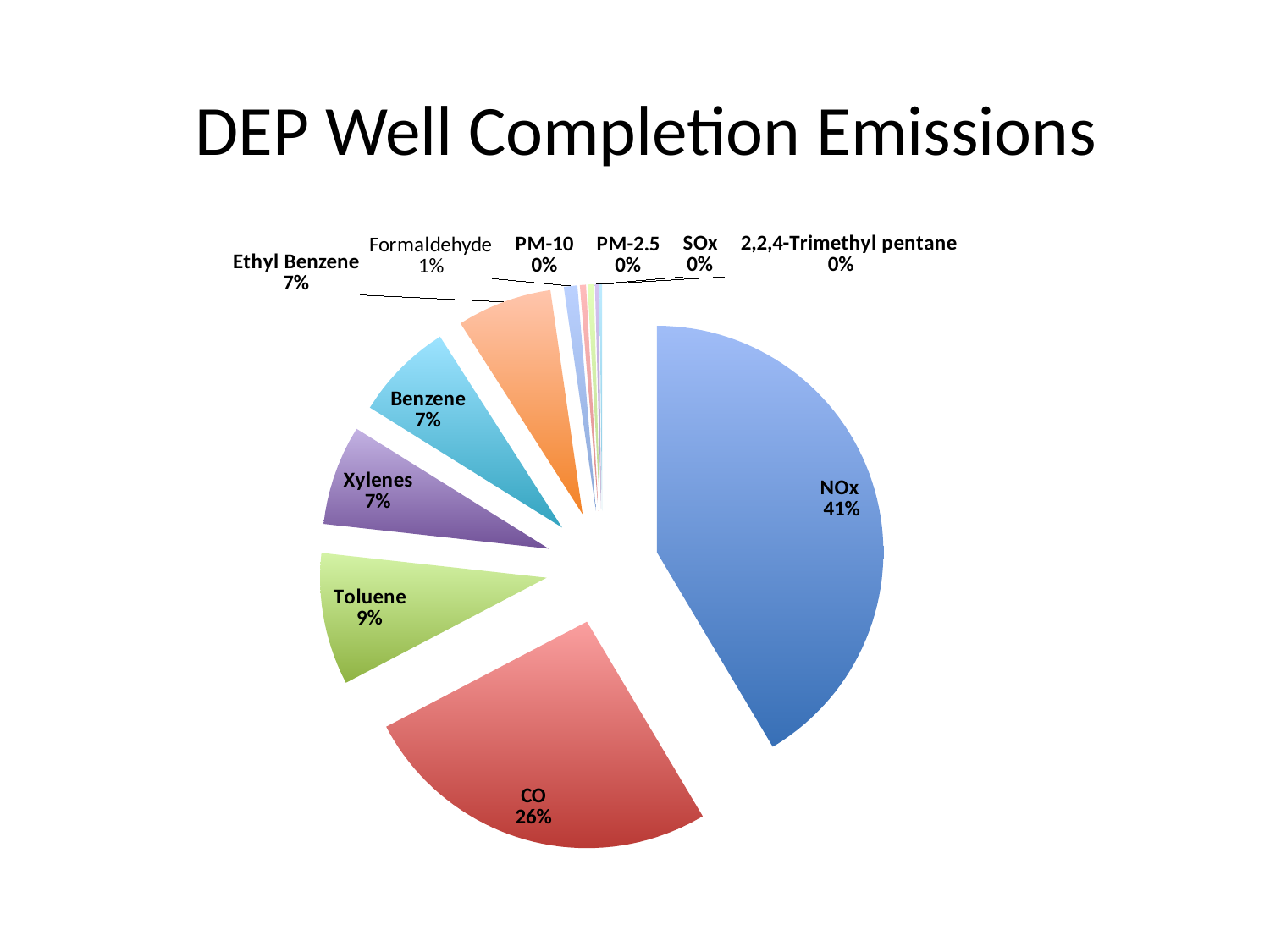

# DEP Well Completion Emissions

### Chart

| Category |  |
|---|---|
| NOx  | 2.199409999999998 |
| CO | 1.37261 |
| Toluene | 0.50032 |
| Xylenes | 0.37827 |
| Benzene | 0.37493 |
| Ethyl Benzene | 0.36008 |
| Formal dehyde | 0.051 |
| PM-10 | 0.023 |
| PM-2.5 | 0.023 |
| SOx | 0.014 |
|    2,2,4-Trimethyl pentane | 0.00936 |